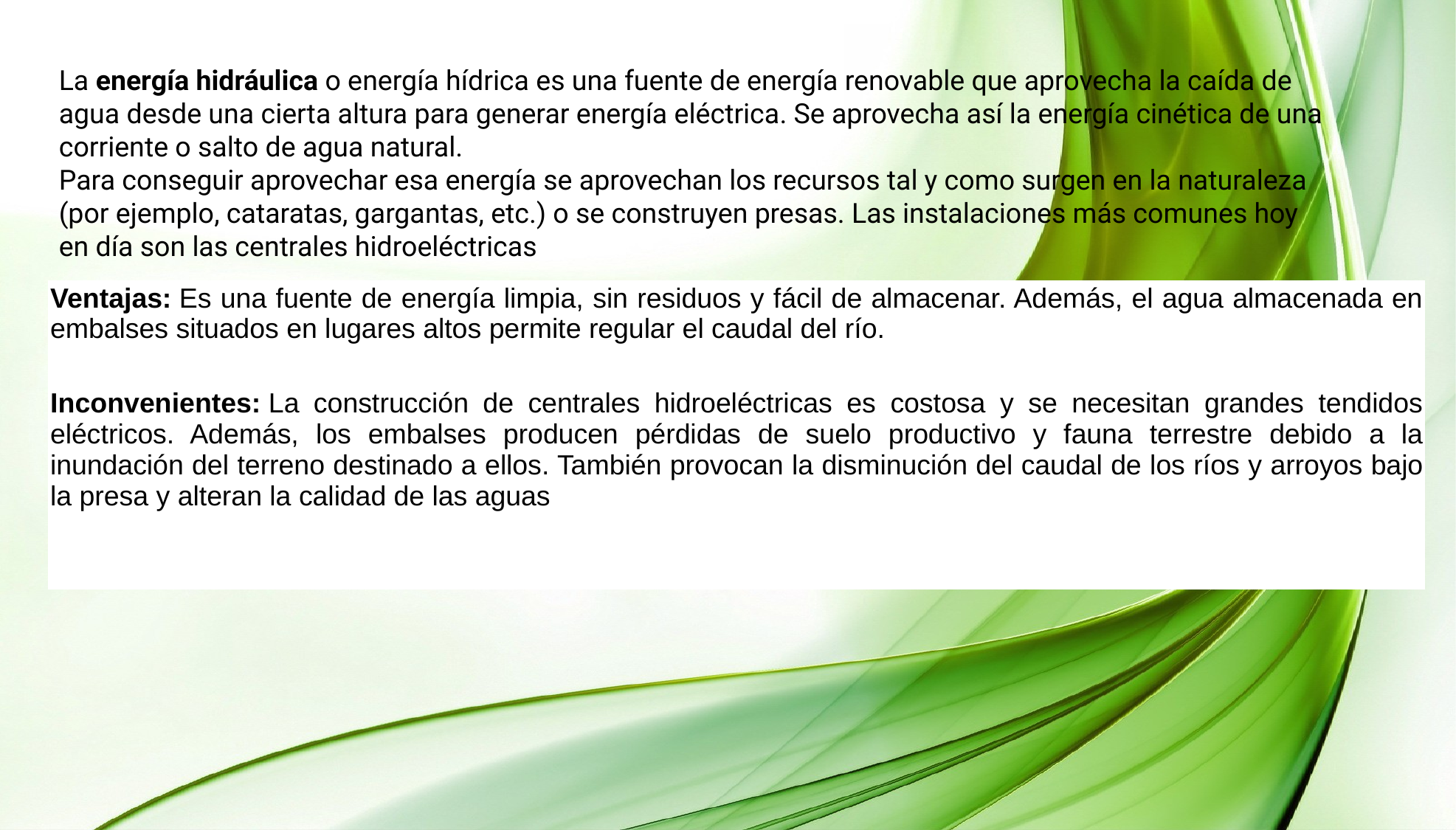

La energía hidráulica o energía hídrica es una fuente de energía renovable que aprovecha la caída de agua desde una cierta altura para generar energía eléctrica. Se aprovecha así la energía cinética de una corriente o salto de agua natural.
Para conseguir aprovechar esa energía se aprovechan los recursos tal y como surgen en la naturaleza (por ejemplo, cataratas, gargantas, etc.) o se construyen presas. Las instalaciones más comunes hoy en día son las centrales hidroeléctricas

| Ventajas: Es una fuente de energía limpia, sin residuos y fácil de almacenar. Además, el agua almacenada en embalses situados en lugares altos permite regular el caudal del río. |
| --- |
| Inconvenientes: La construcción de centrales hidroeléctricas es costosa y se necesitan grandes tendidos eléctricos. Además, los embalses producen pérdidas de suelo productivo y fauna terrestre debido a la inundación del terreno destinado a ellos. También provocan la disminución del caudal de los ríos y arroyos bajo la presa y alteran la calidad de las aguas |